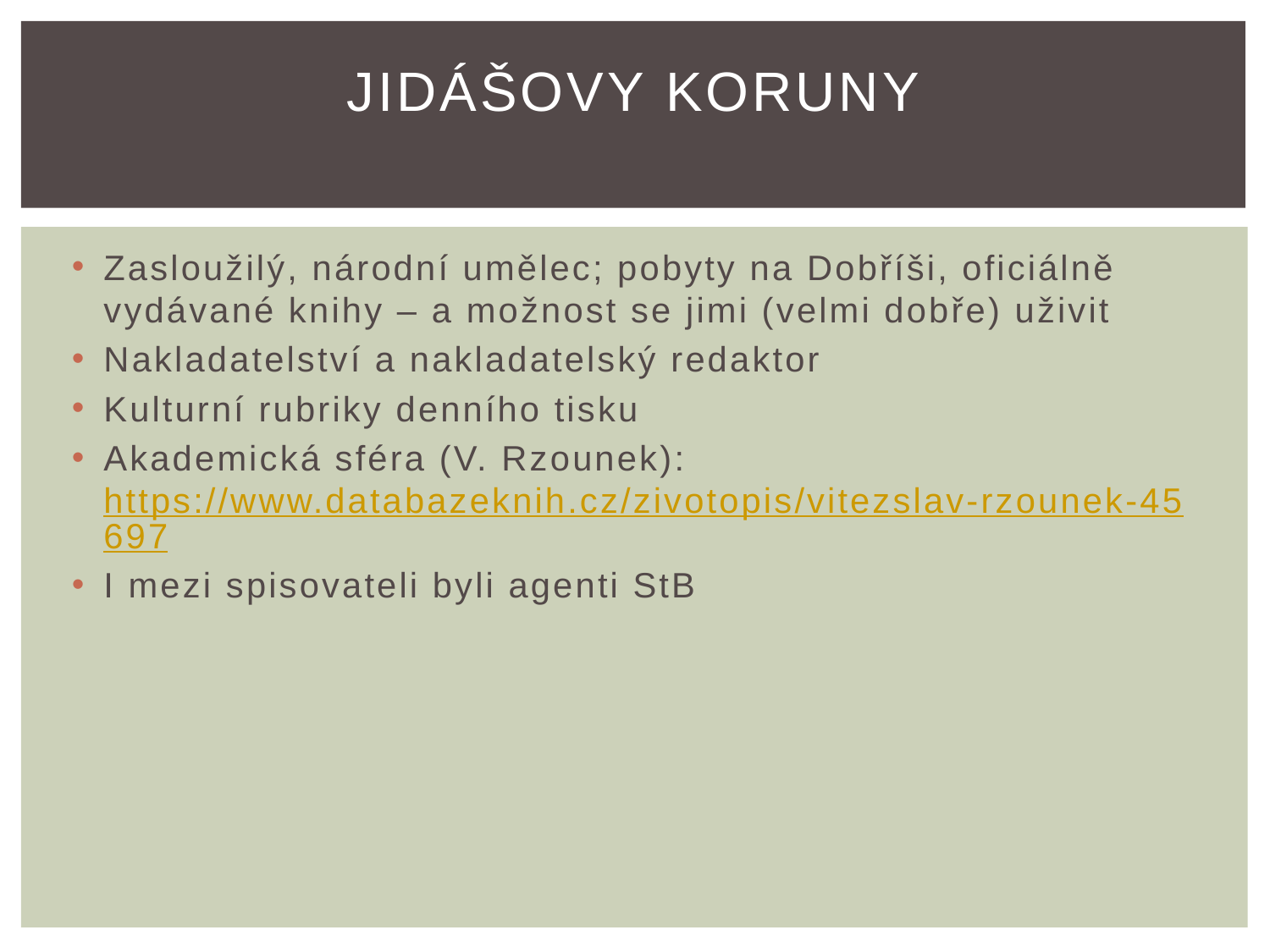

# Jidášovy koruny
Zasloužilý, národní umělec; pobyty na Dobříši, oficiálně vydávané knihy – a možnost se jimi (velmi dobře) uživit
Nakladatelství a nakladatelský redaktor
Kulturní rubriky denního tisku
Akademická sféra (V. Rzounek): https://www.databazeknih.cz/zivotopis/vitezslav-rzounek-45697
I mezi spisovateli byli agenti StB